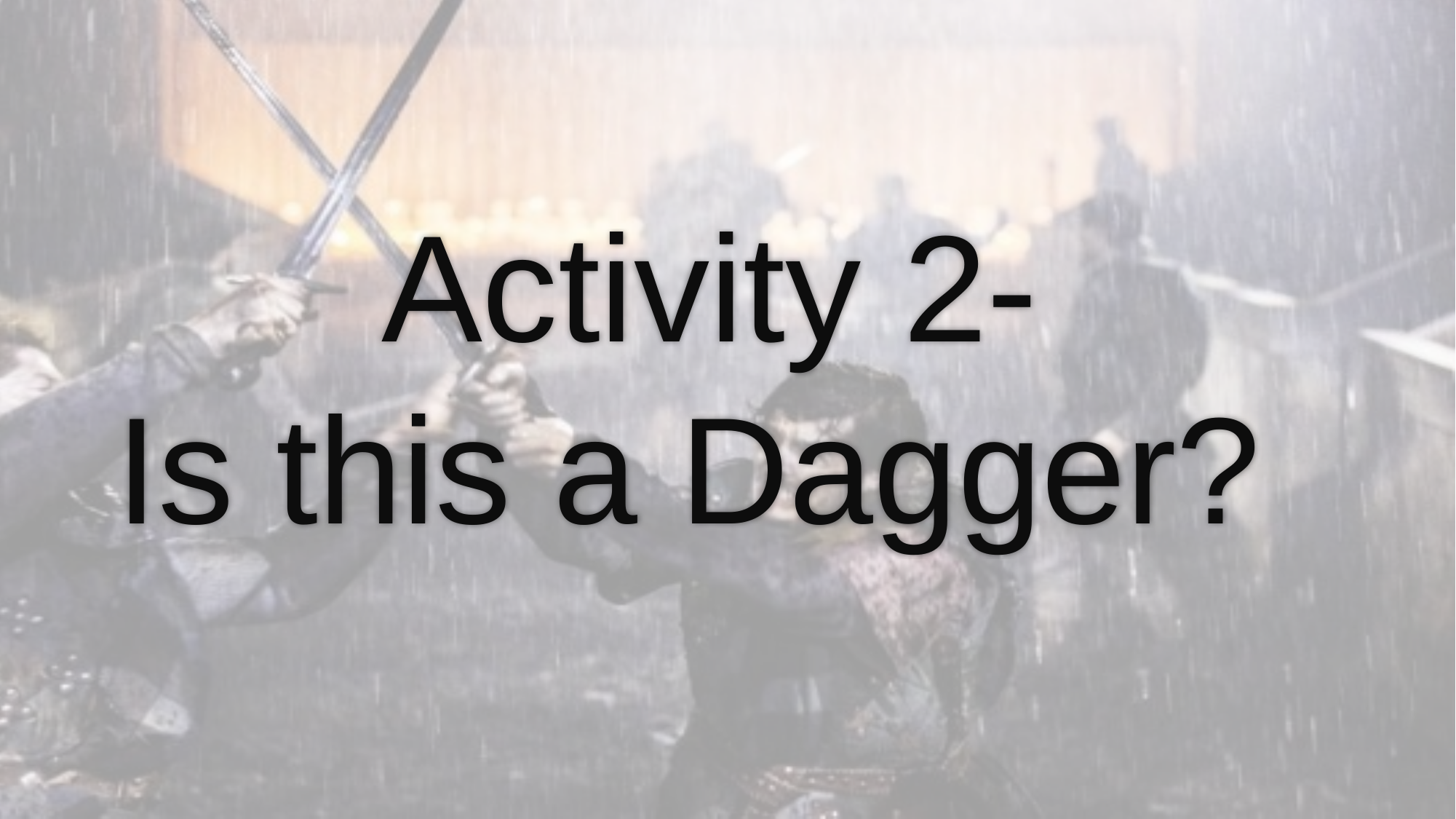

# Activity 2- Is this a Dagger?